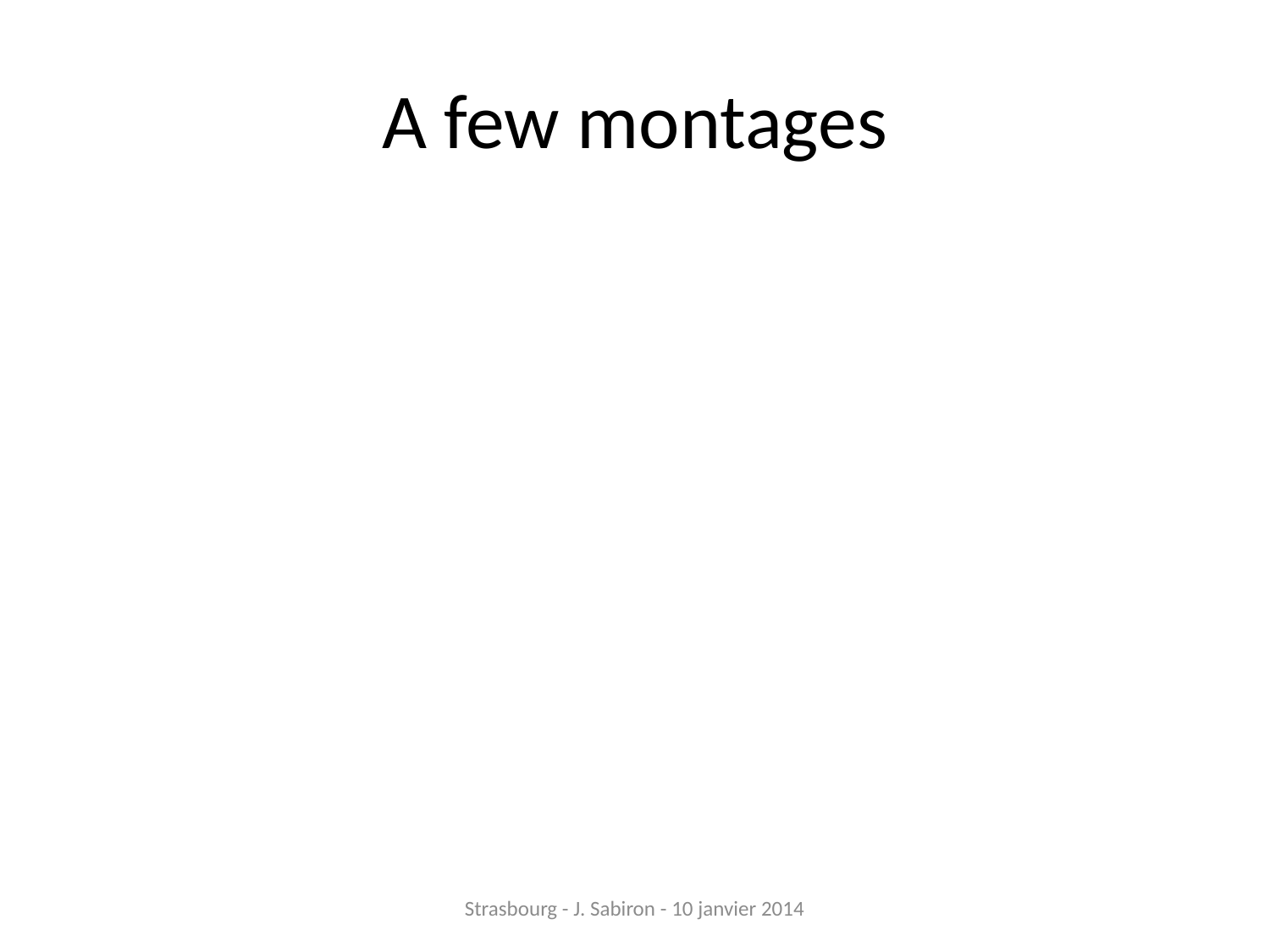

# A few montages

Strasbourg - J. Sabiron - 10 janvier 2014